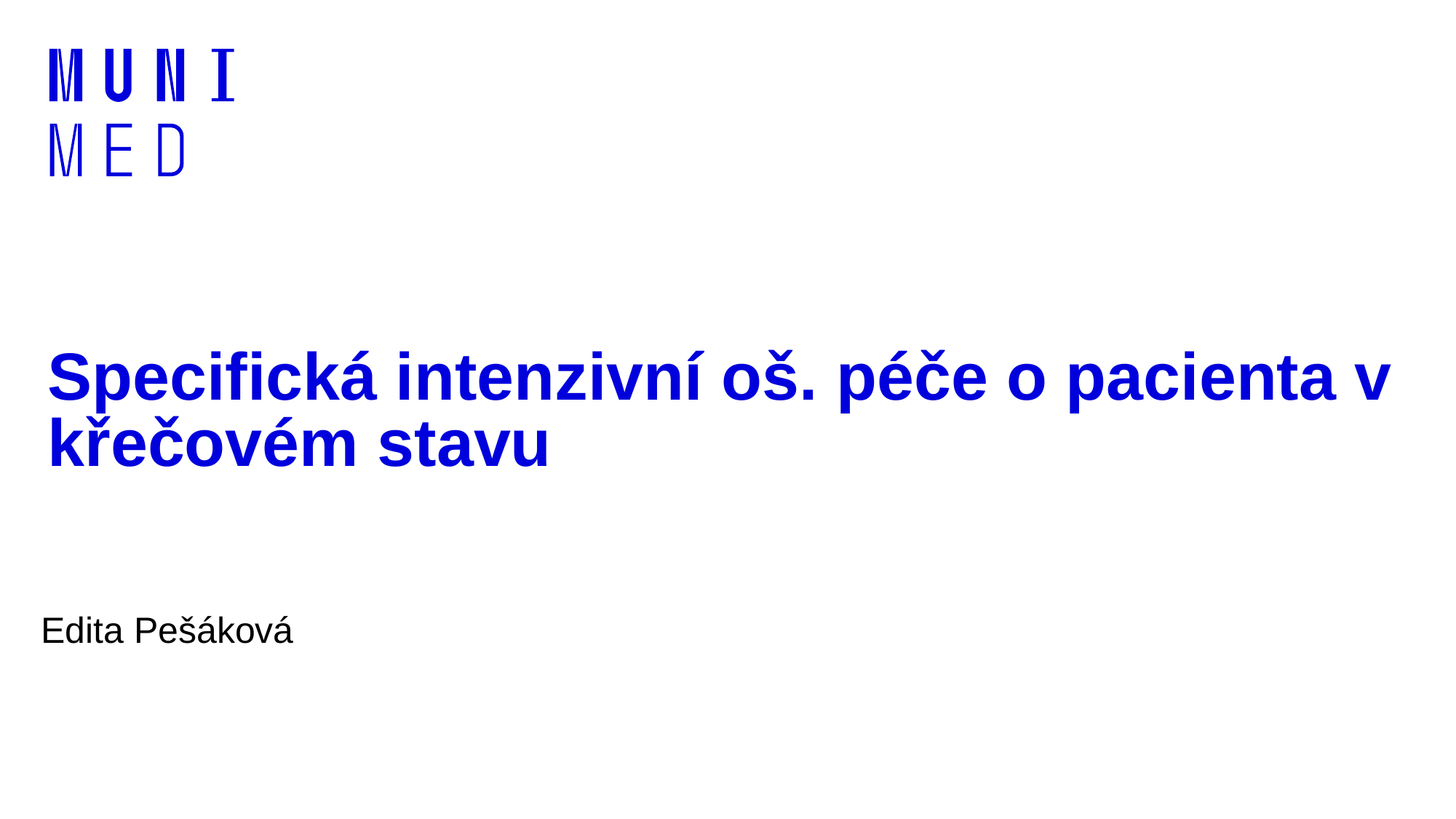

# Specifická intenzivní oš. péče o pacienta v křečovém stavu
Edita Pešáková